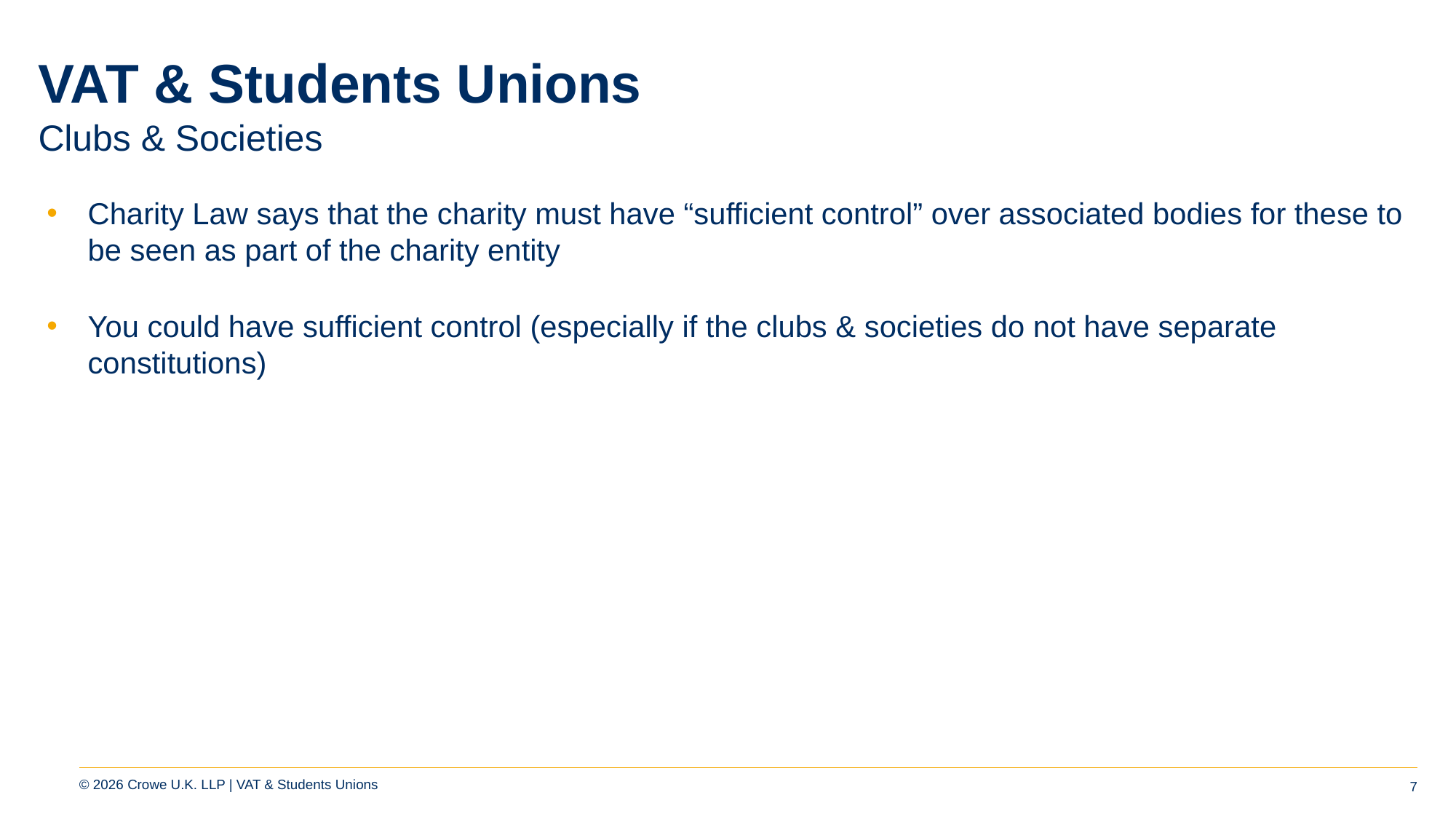

# VAT & Students Unions
Clubs & Societies
Charity Law says that the charity must have “sufficient control” over associated bodies for these to be seen as part of the charity entity
You could have sufficient control (especially if the clubs & societies do not have separate constitutions)

7
© 2026 Crowe U.K. LLP | VAT & Students Unions